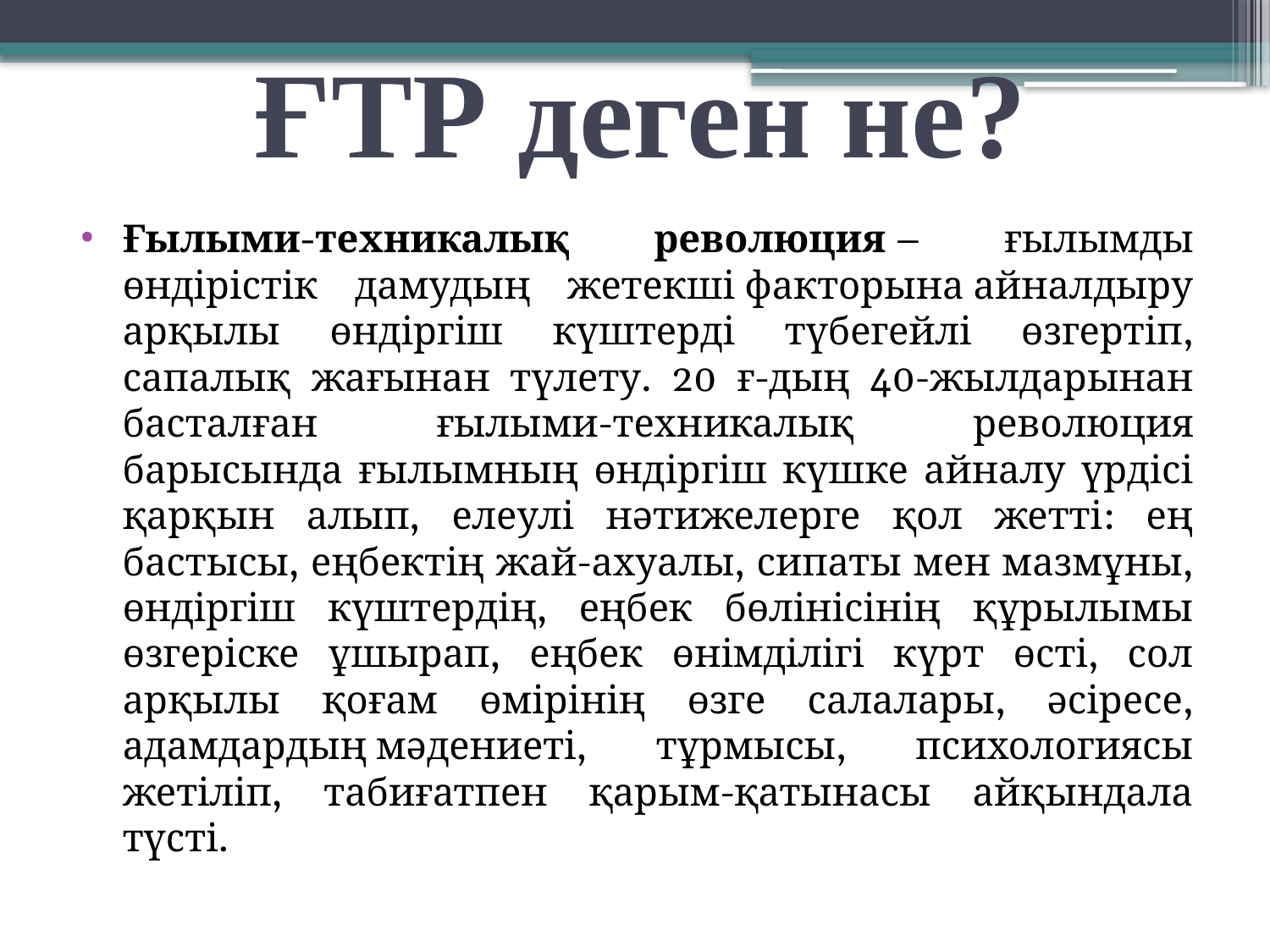

# ҒТР деген не?
Ғылыми-техникалық революция – ғылымды өндірістік дамудың жетекші факторына айналдыру арқылы өндіргіш күштерді түбегейлі өзгертіп, сапалық жағынан түлету. 20 ғ-дың 40-жылдарынан басталған ғылыми-техникалық революция барысында ғылымның өндіргіш күшке айналу үрдісі қарқын алып, елеулі нәтижелерге қол жетті: ең бастысы, еңбектің жай-ахуалы, сипаты мен мазмұны, өндіргіш күштердің, еңбек бөлінісінің құрылымы өзгеріске ұшырап, еңбек өнімділігі күрт өсті, сол арқылы қоғам өмірінің өзге салалары, әсіресе, адамдардың мәдениеті, тұрмысы, психологиясы жетіліп, табиғатпен қарым-қатынасы айқындала түсті.